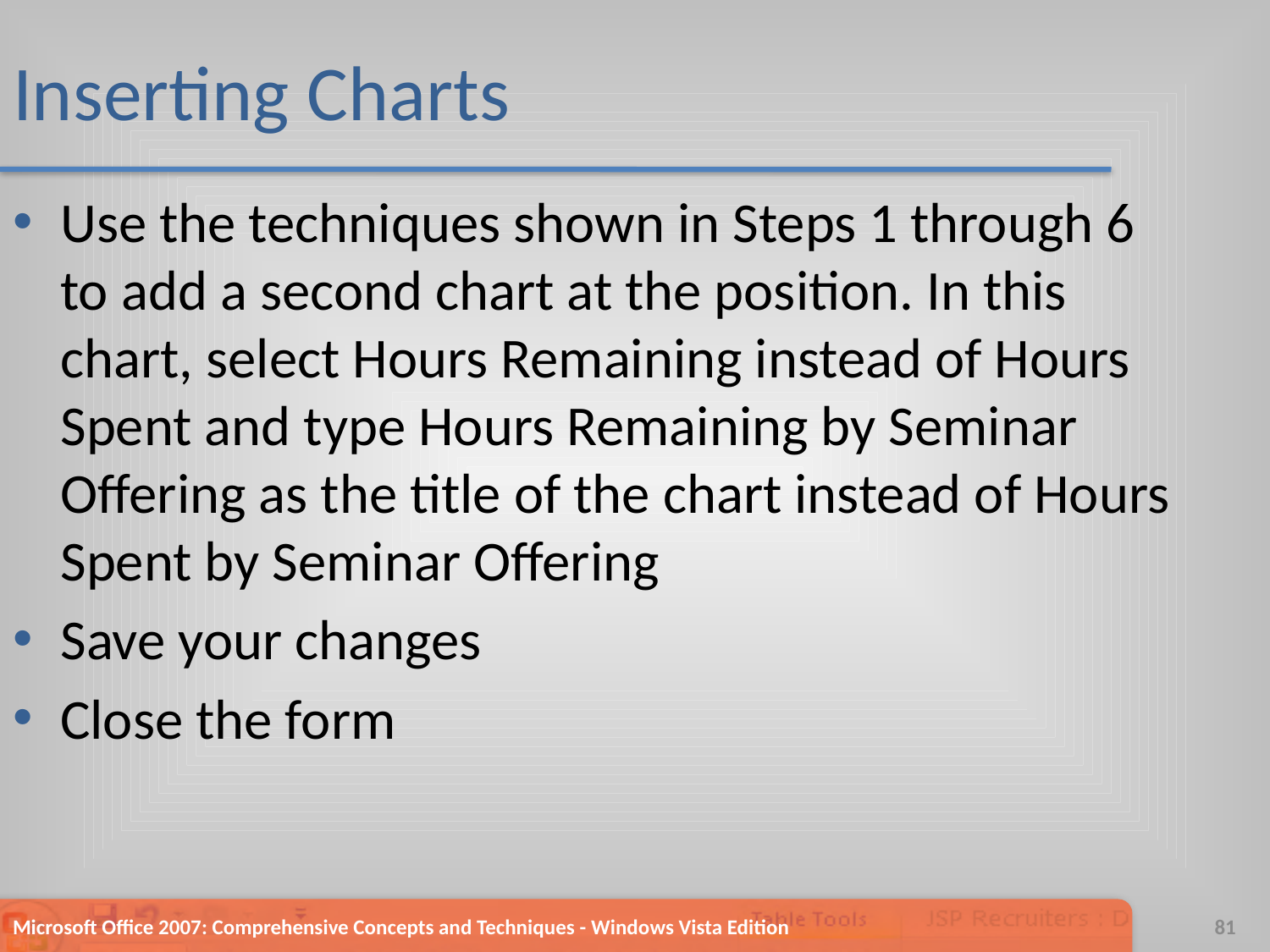

# Inserting Charts
Use the techniques shown in Steps 1 through 6 to add a second chart at the position. In this chart, select Hours Remaining instead of Hours Spent and type Hours Remaining by Seminar Offering as the title of the chart instead of Hours Spent by Seminar Offering
Save your changes
Close the form

Microsoft Office 2007: Comprehensive Concepts and Techniques - Windows Vista Edition
81